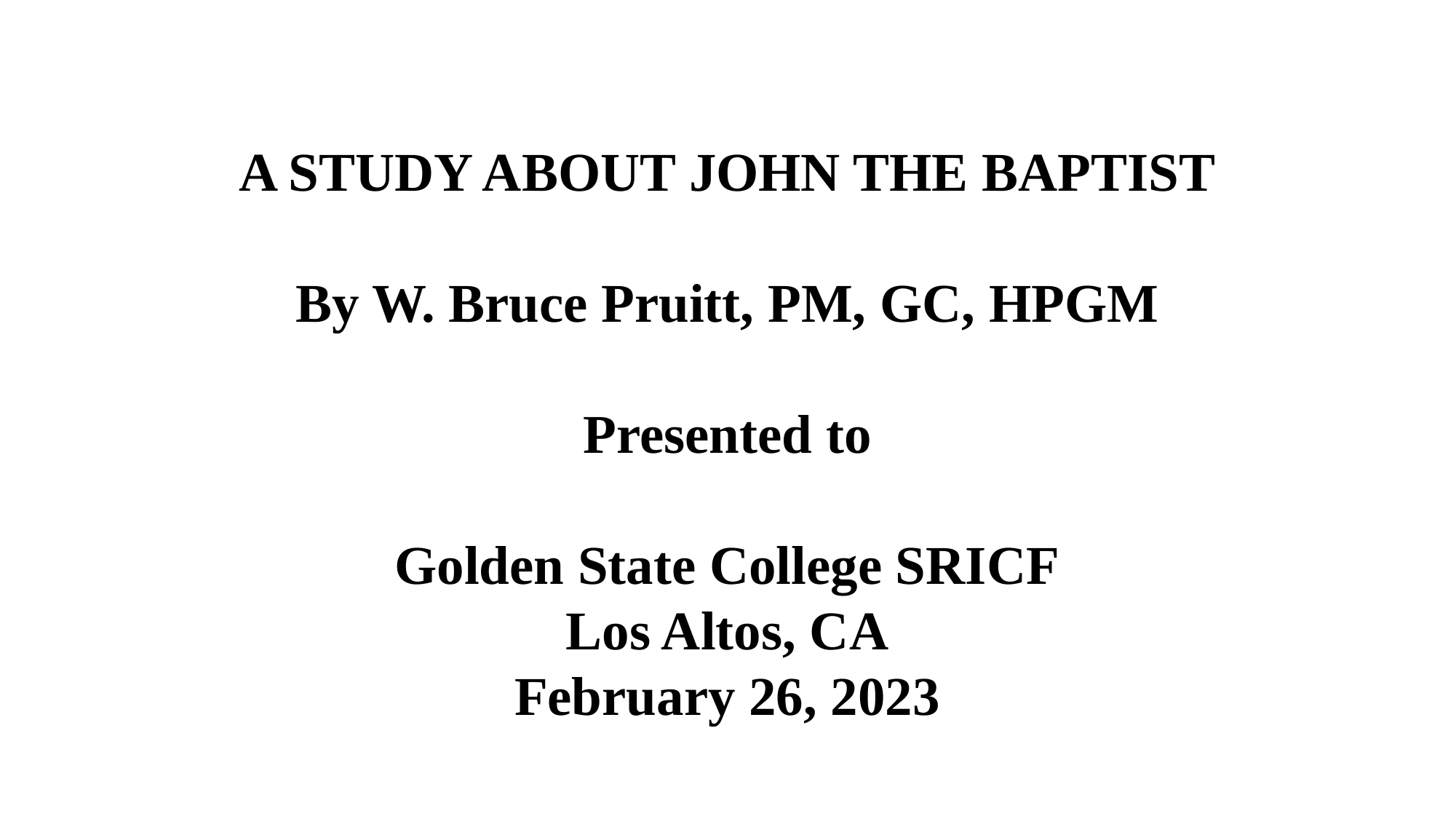

A STUDY ABOUT JOHN THE BAPTIST
By W. Bruce Pruitt, PM, GC, HPGM
Presented to
Golden State College SRICF
Los Altos, CA
February 26, 2023